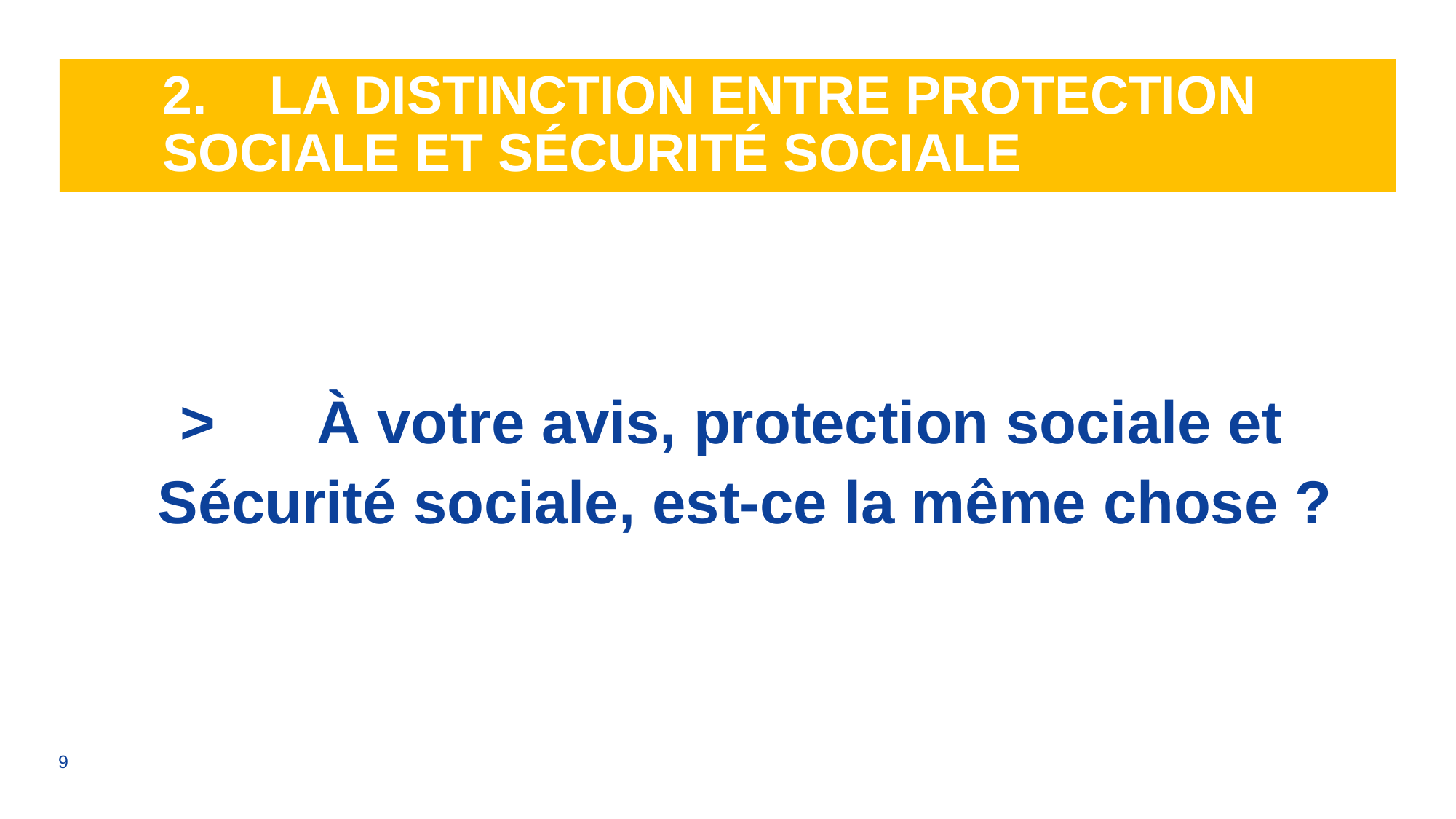

# 2.	La distinction entre protection sociale et Sécurité sociale
>	À votre avis, protection sociale et Sécurité sociale, est-ce la même chose ?

9